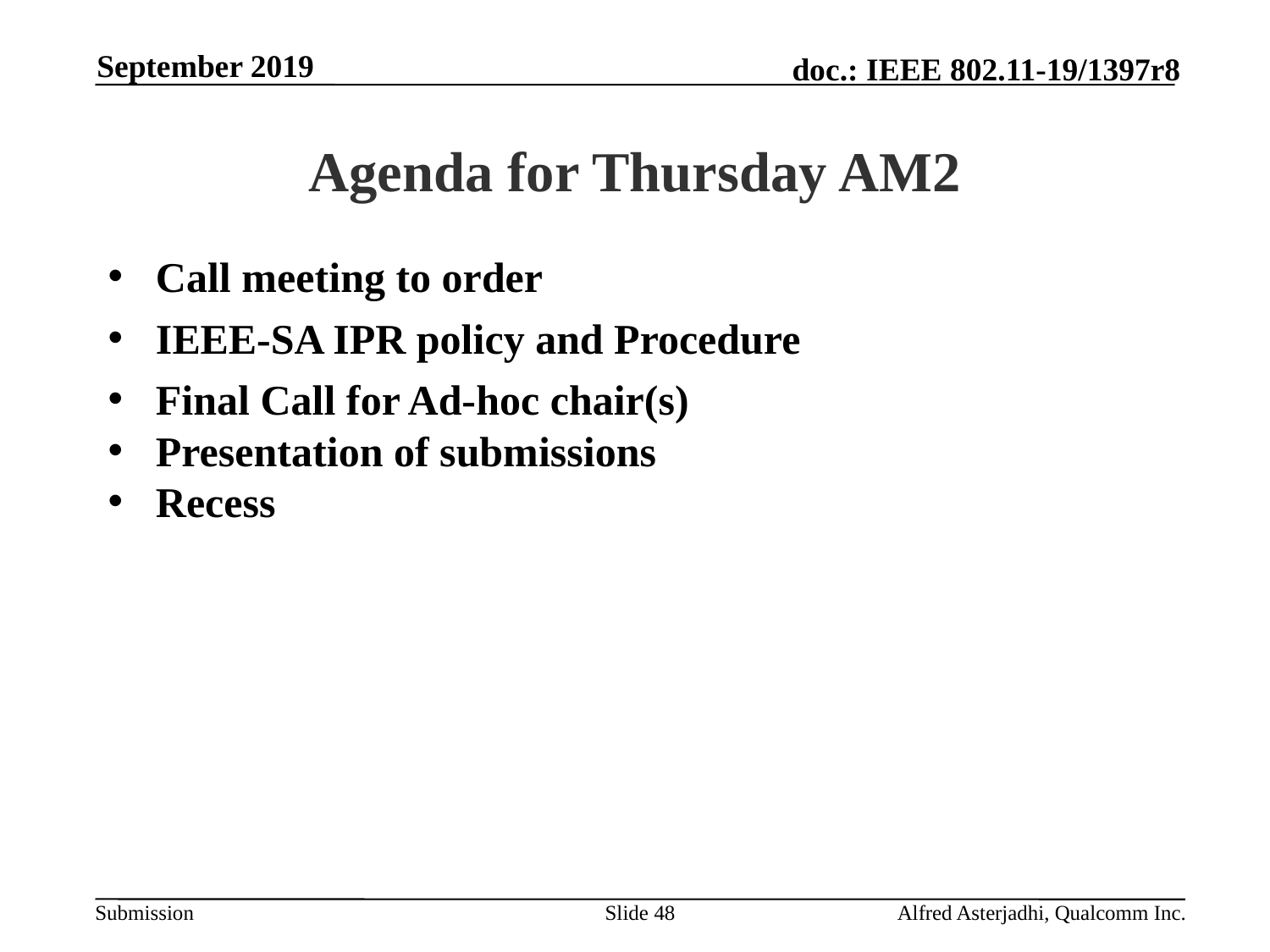

September 2019
# Agenda for Thursday AM2
Call meeting to order
IEEE-SA IPR policy and Procedure
Final Call for Ad-hoc chair(s)
Presentation of submissions
Recess

Slide 48
Alfred Asterjadhi, Qualcomm Inc.